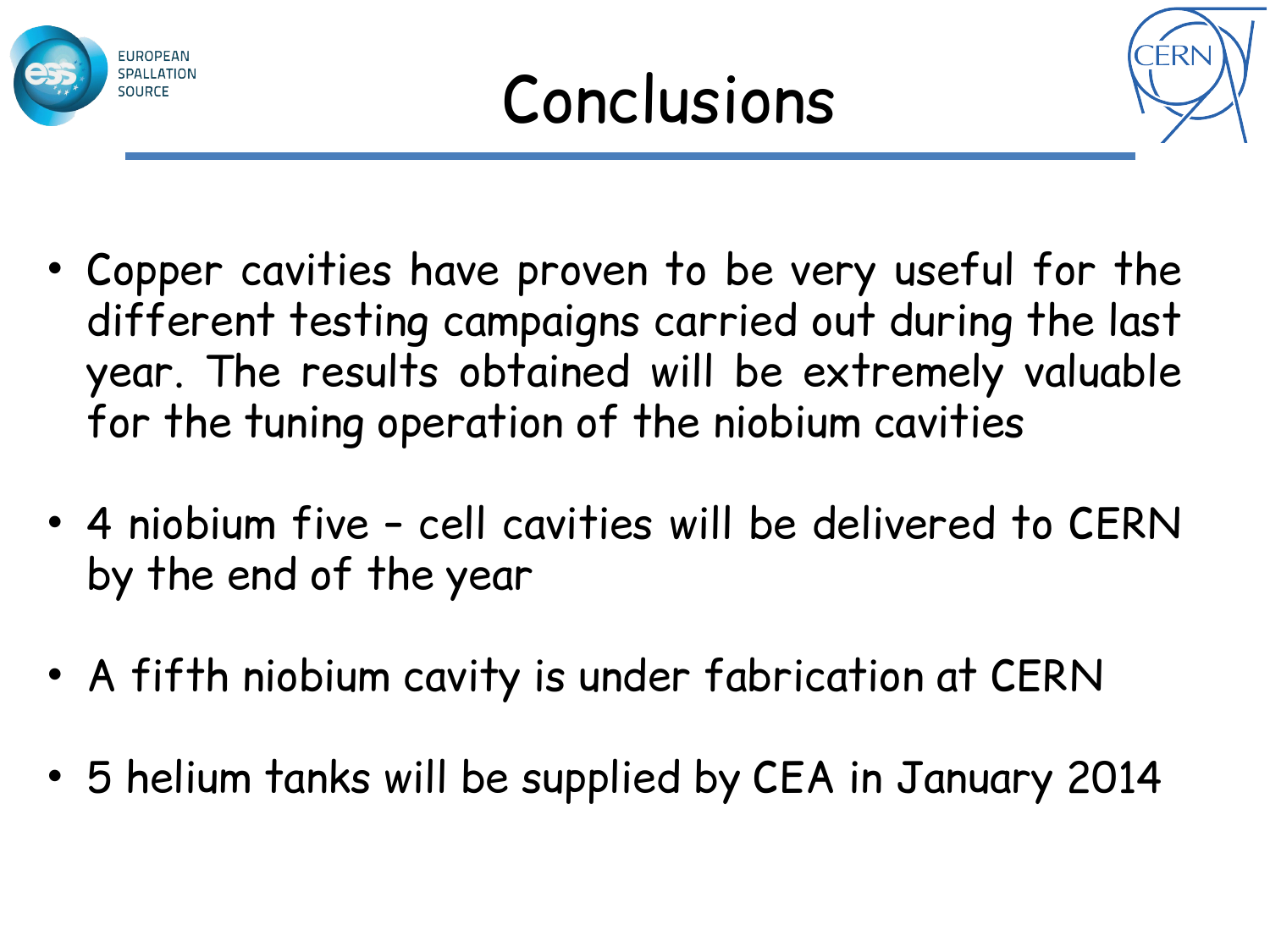

# Conclusions
Copper cavities have proven to be very useful for the different testing campaigns carried out during the last year. The results obtained will be extremely valuable for the tuning operation of the niobium cavities

4 niobium five – cell cavities will be delivered to CERN by the end of the year

A fifth niobium cavity is under fabrication at CERN

5 helium tanks will be supplied by CEA in January 2014